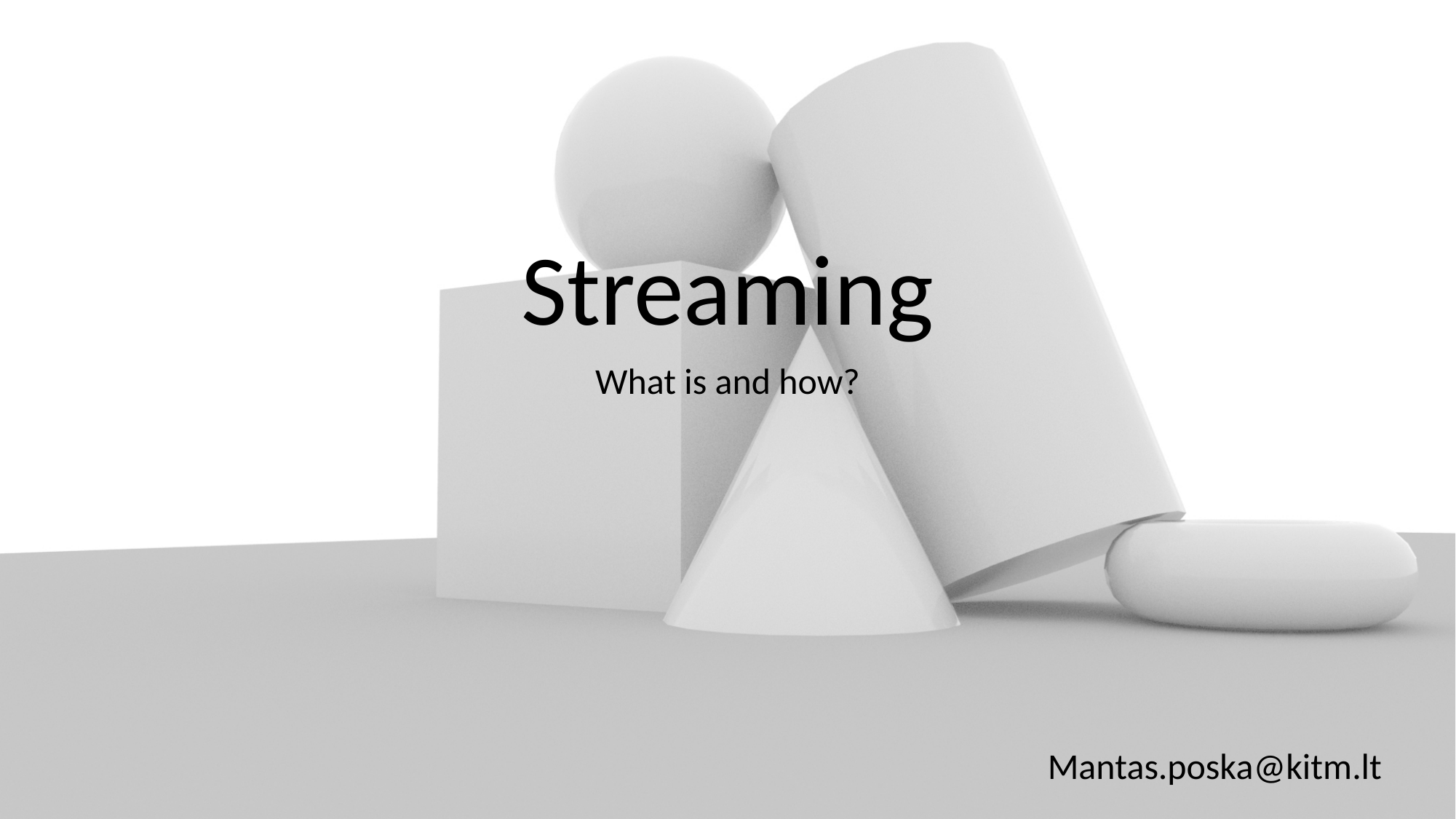

# Streaming
What is and how?
Mantas.poska@kitm.lt